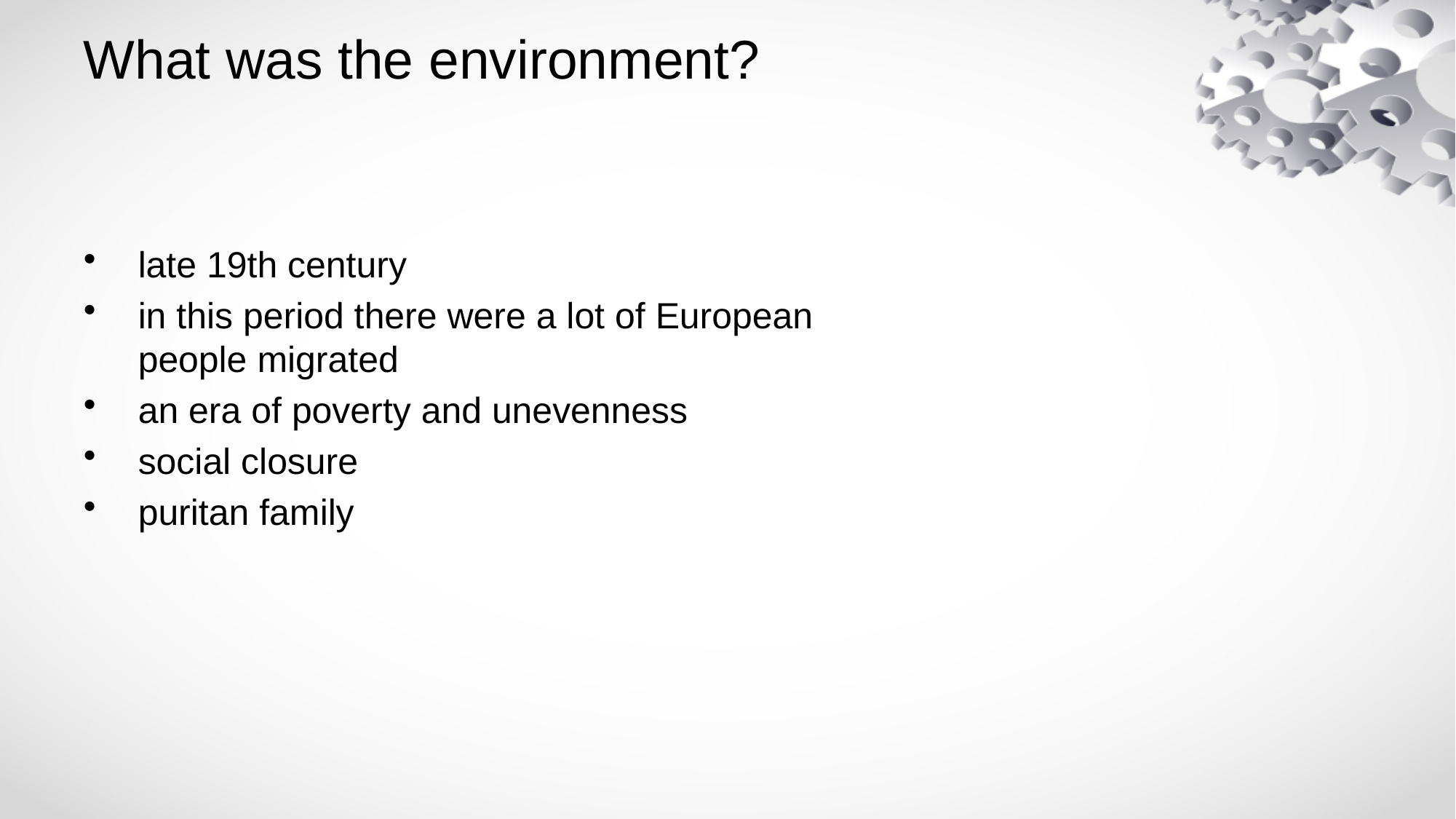

# What was the environment?
late 19th century
in this period there were a lot of European people migrated
an era of poverty and unevenness
social closure
puritan family